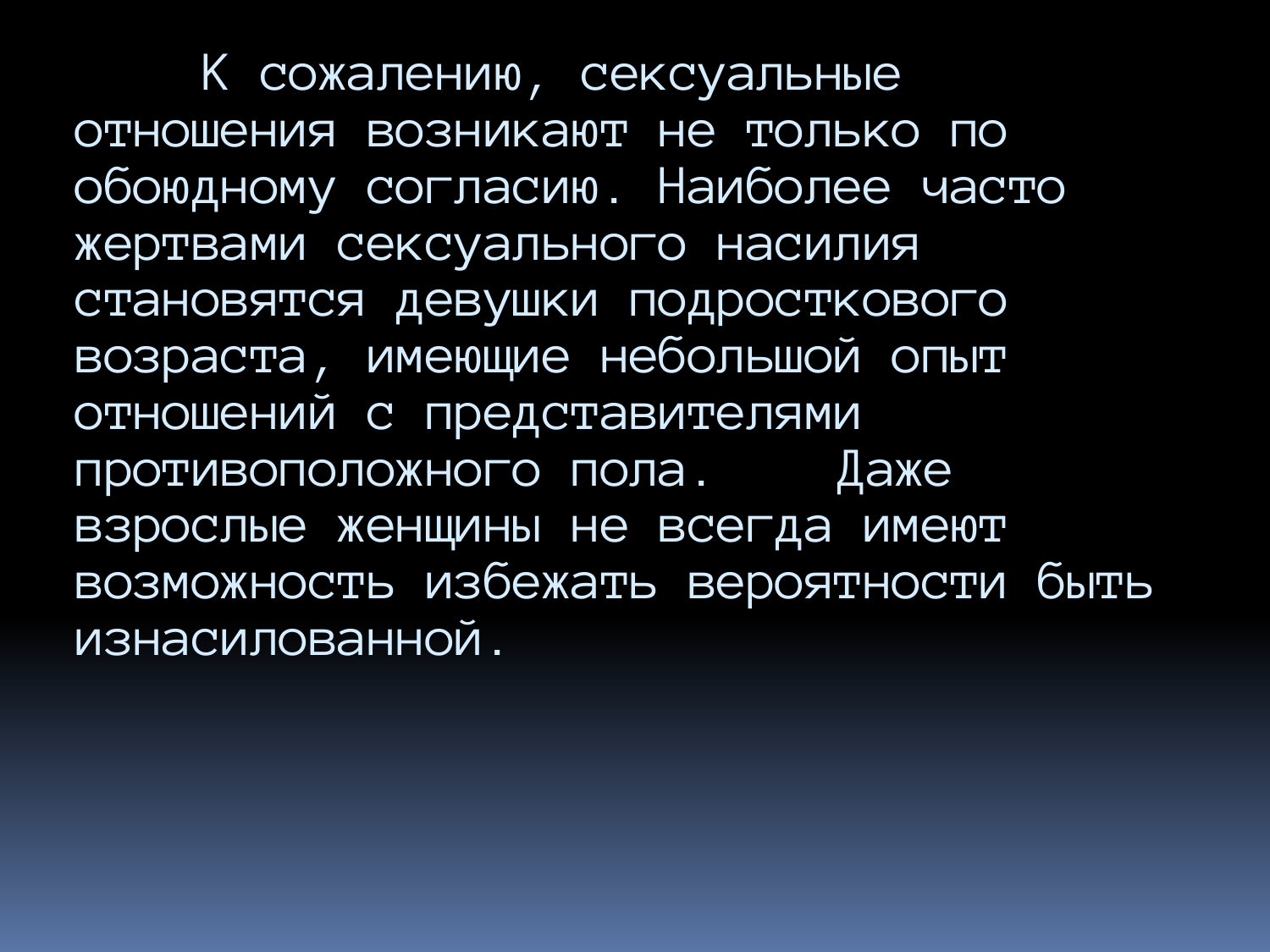

# К сожалению, сексуальные отношения возникают не только по обоюдному согласию. Наиболее часто жертвами сексуального насилия становятся девушки подросткового возраста, имеющие небольшой опыт отношений с представителями противоположного пола. 	Даже взрослые женщины не всегда имеют возможность избежать вероятности быть изнасилованной.